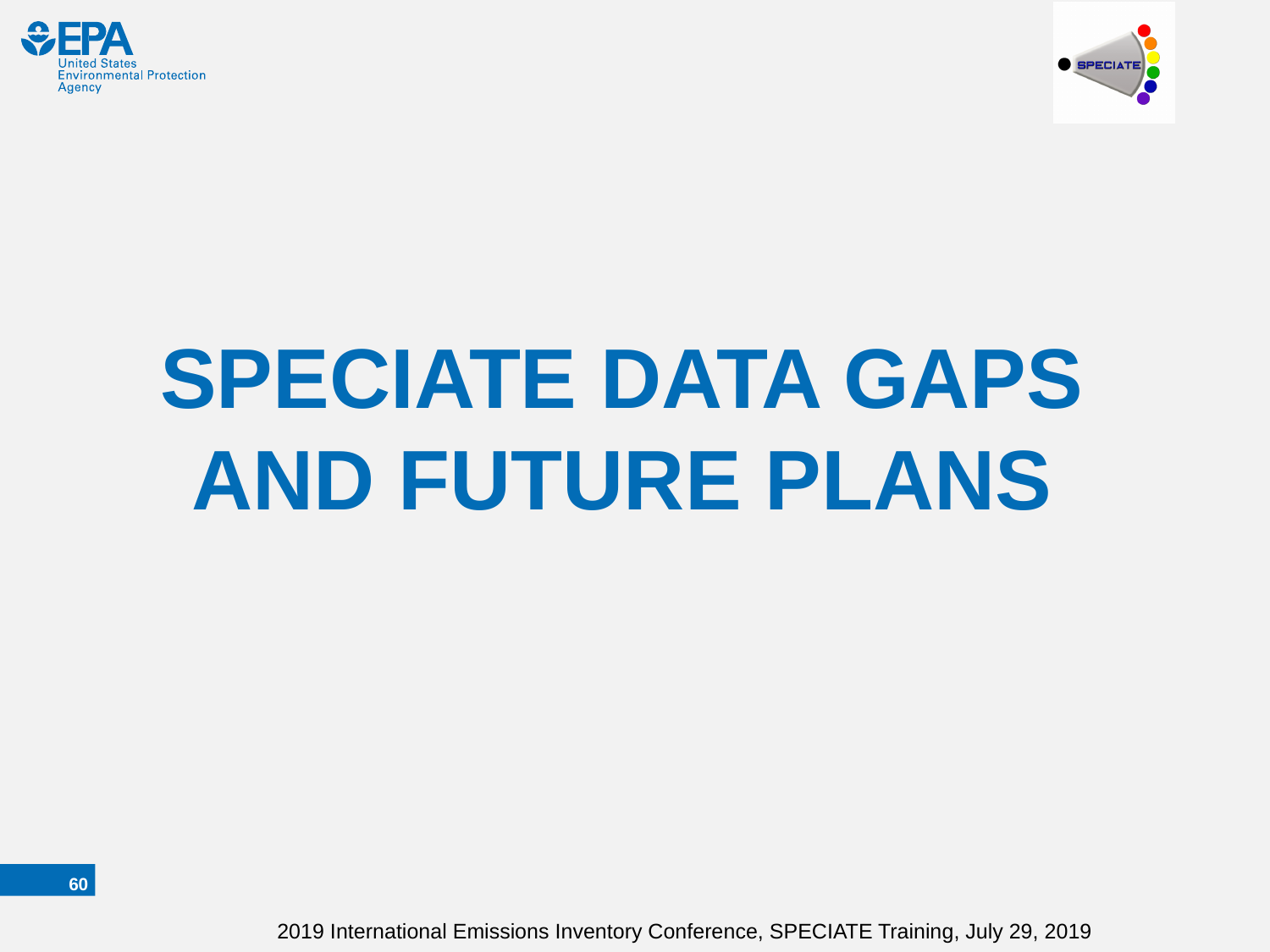

# SPECIATE DATA GAPS AND FUTURE PLANS
60
2019 International Emissions Inventory Conference, SPECIATE Training, July 29, 2019